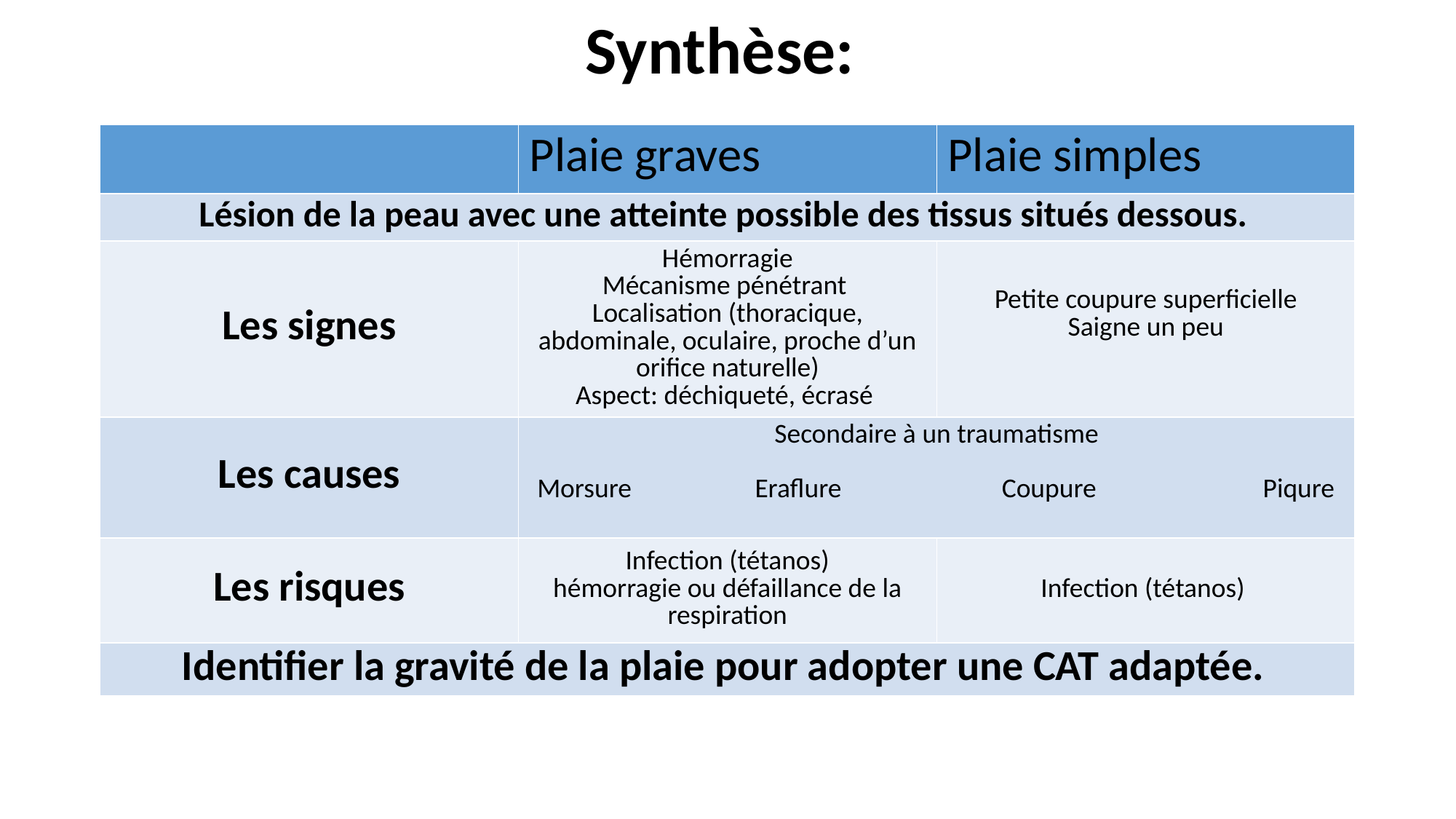

# Synthèse:
|  | Plaie graves | Plaie simples |
| --- | --- | --- |
| Lésion de la peau avec une atteinte possible des tissus situés dessous. |  |  |
| Les signes | Hémorragie Mécanisme pénétrant Localisation (thoracique, abdominale, oculaire, proche d’un orifice naturelle) Aspect: déchiqueté, écrasé | Petite coupure superficielle Saigne un peu |
| Les causes | Secondaire à un traumatisme Morsure Eraflure Coupure Piqure |  |
| Les risques | Infection (tétanos) hémorragie ou défaillance de la respiration | Infection (tétanos) |
| Identifier la gravité de la plaie pour adopter une CAT adaptée. |  |  |